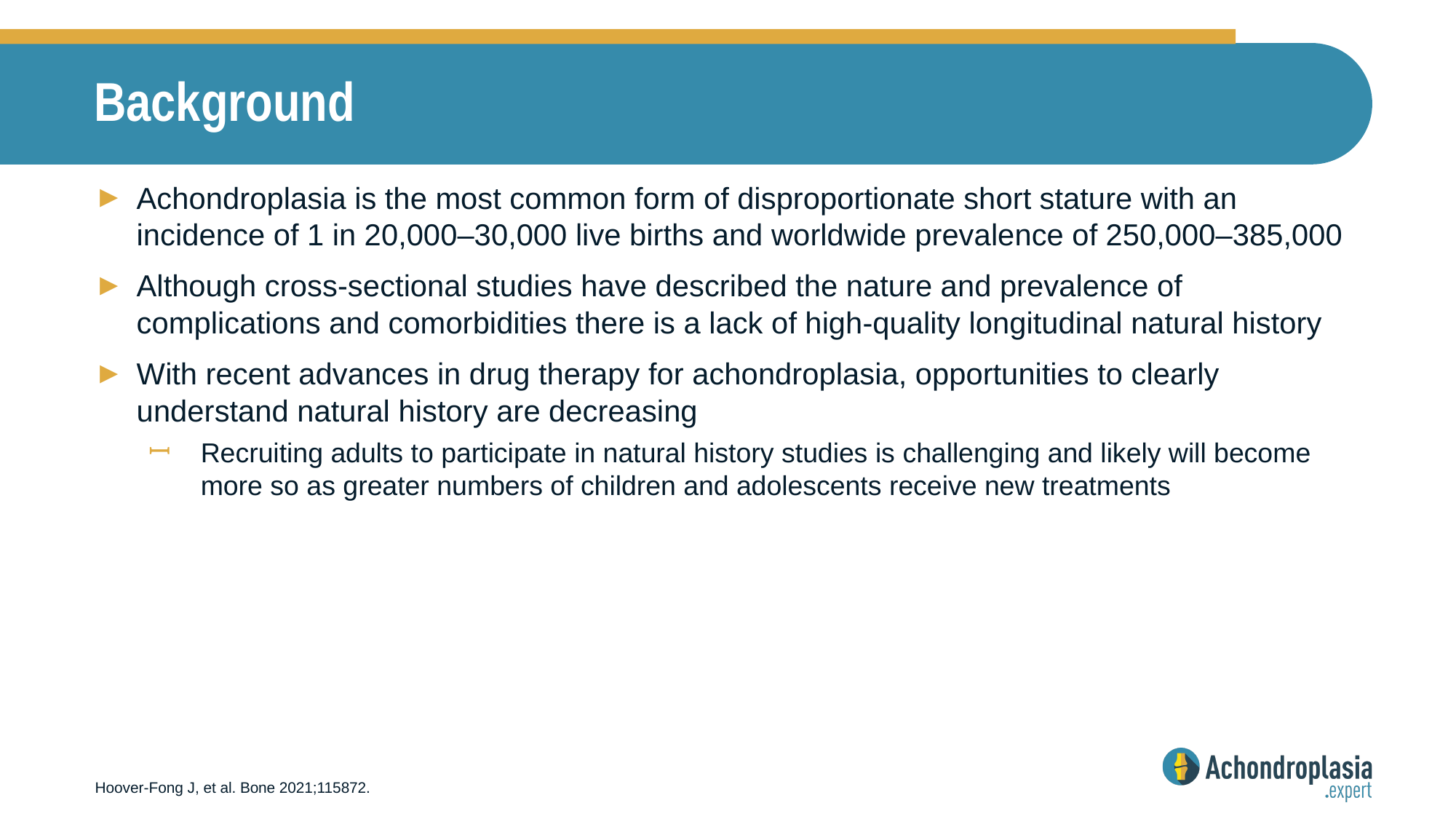

# Background
Achondroplasia is the most common form of disproportionate short stature with an incidence of 1 in 20,000–30,000 live births and worldwide prevalence of 250,000–385,000
Although cross-sectional studies have described the nature and prevalence of complications and comorbidities there is a lack of high-quality longitudinal natural history
With recent advances in drug therapy for achondroplasia, opportunities to clearly understand natural history are decreasing
Recruiting adults to participate in natural history studies is challenging and likely will become more so as greater numbers of children and adolescents receive new treatments
Hoover-Fong J, et al. Bone 2021;115872.